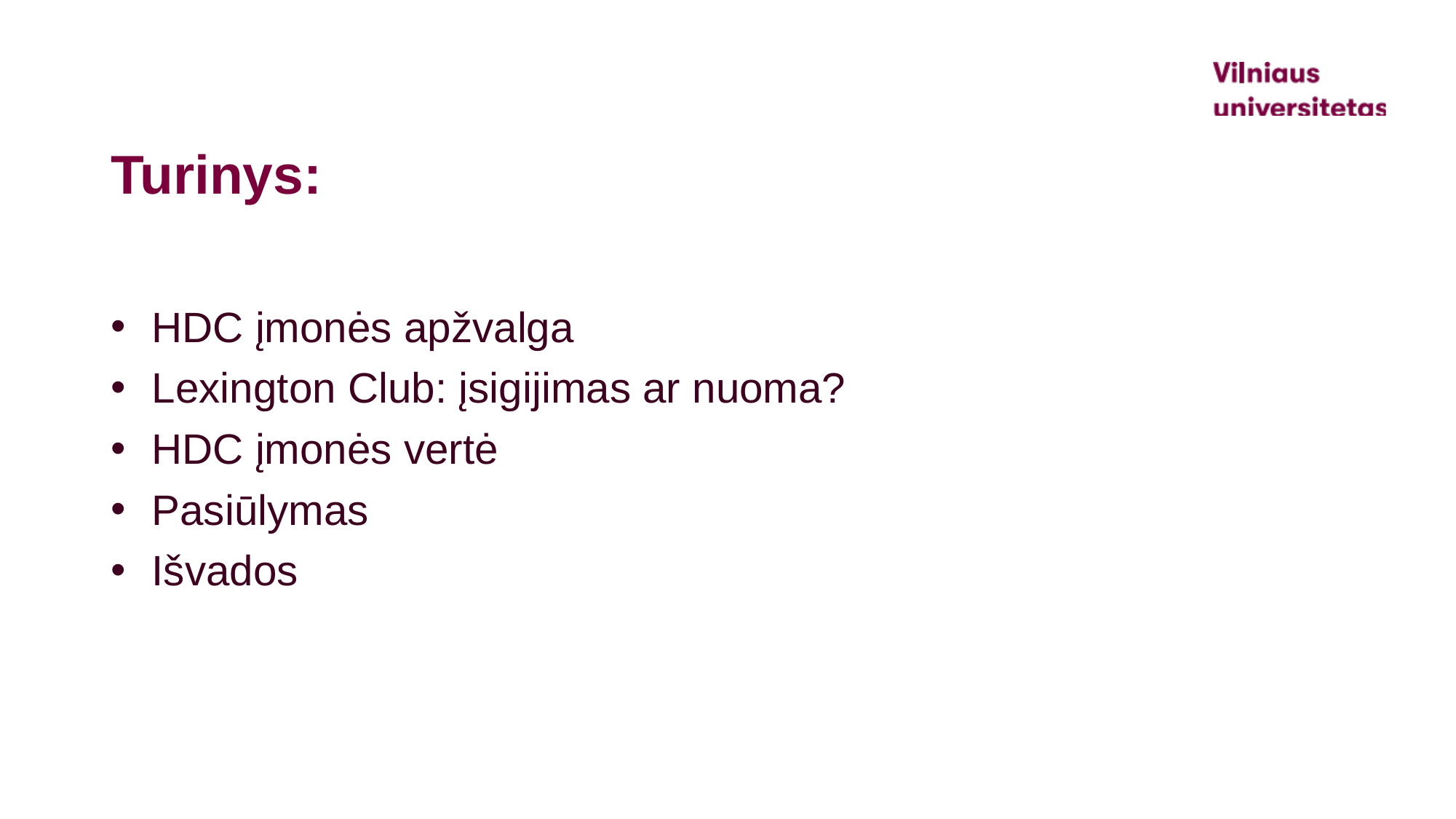

# Turinys:
HDC įmonės apžvalga
Lexington Club: įsigijimas ar nuoma?
HDC įmonės vertė
Pasiūlymas
Išvados